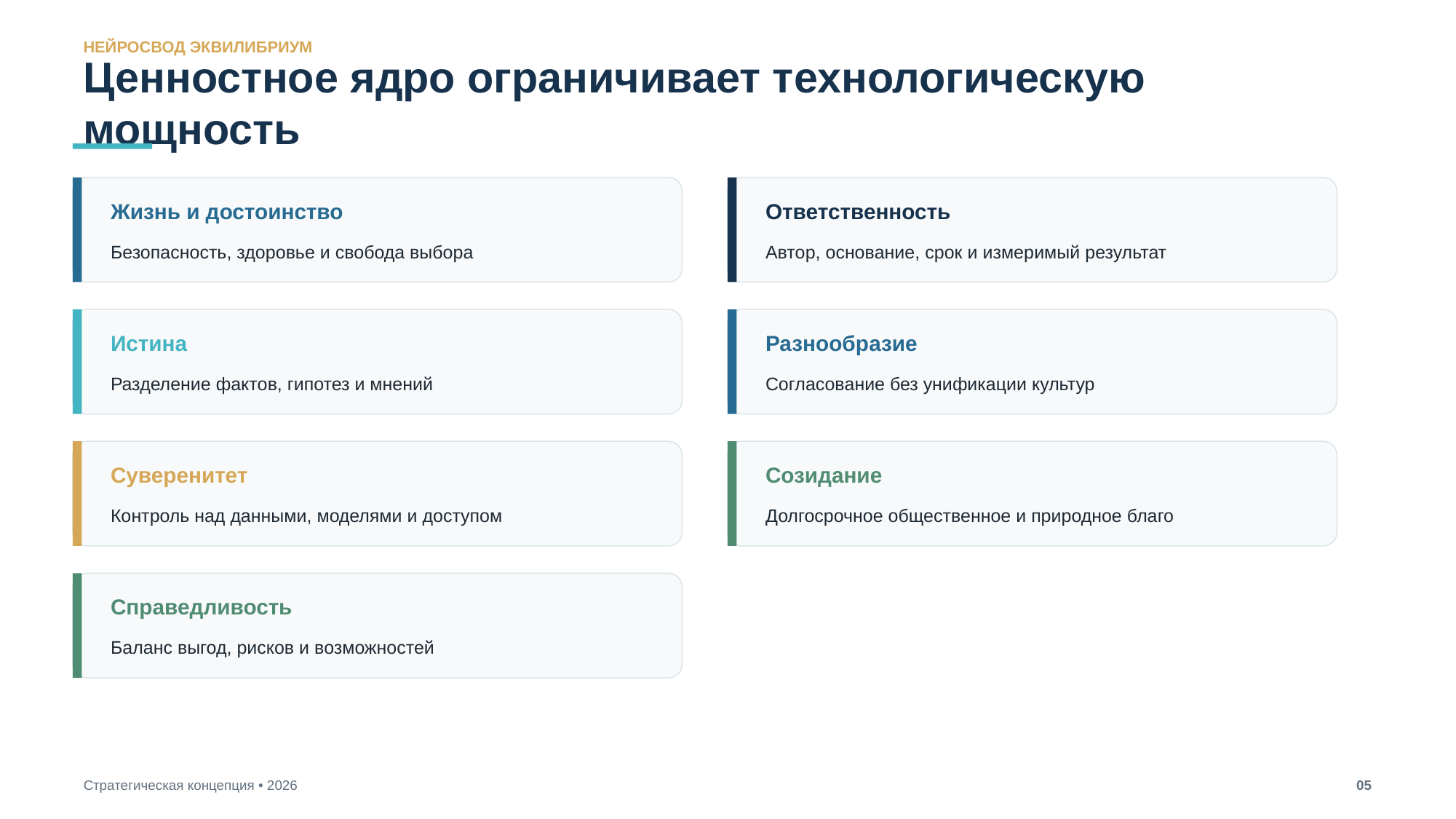

НЕЙРОСВОД ЭКВИЛИБРИУМ
Ценностное ядро ограничивает технологическую мощность

Жизнь и достоинство
Ответственность
Безопасность, здоровье и свобода выбора
Автор, основание, срок и измеримый результат

Истина
Разнообразие
Разделение фактов, гипотез и мнений
Согласование без унификации культур

Суверенитет
Созидание
Контроль над данными, моделями и доступом
Долгосрочное общественное и природное благо

Справедливость
Баланс выгод, рисков и возможностей
Стратегическая концепция • 2026
05